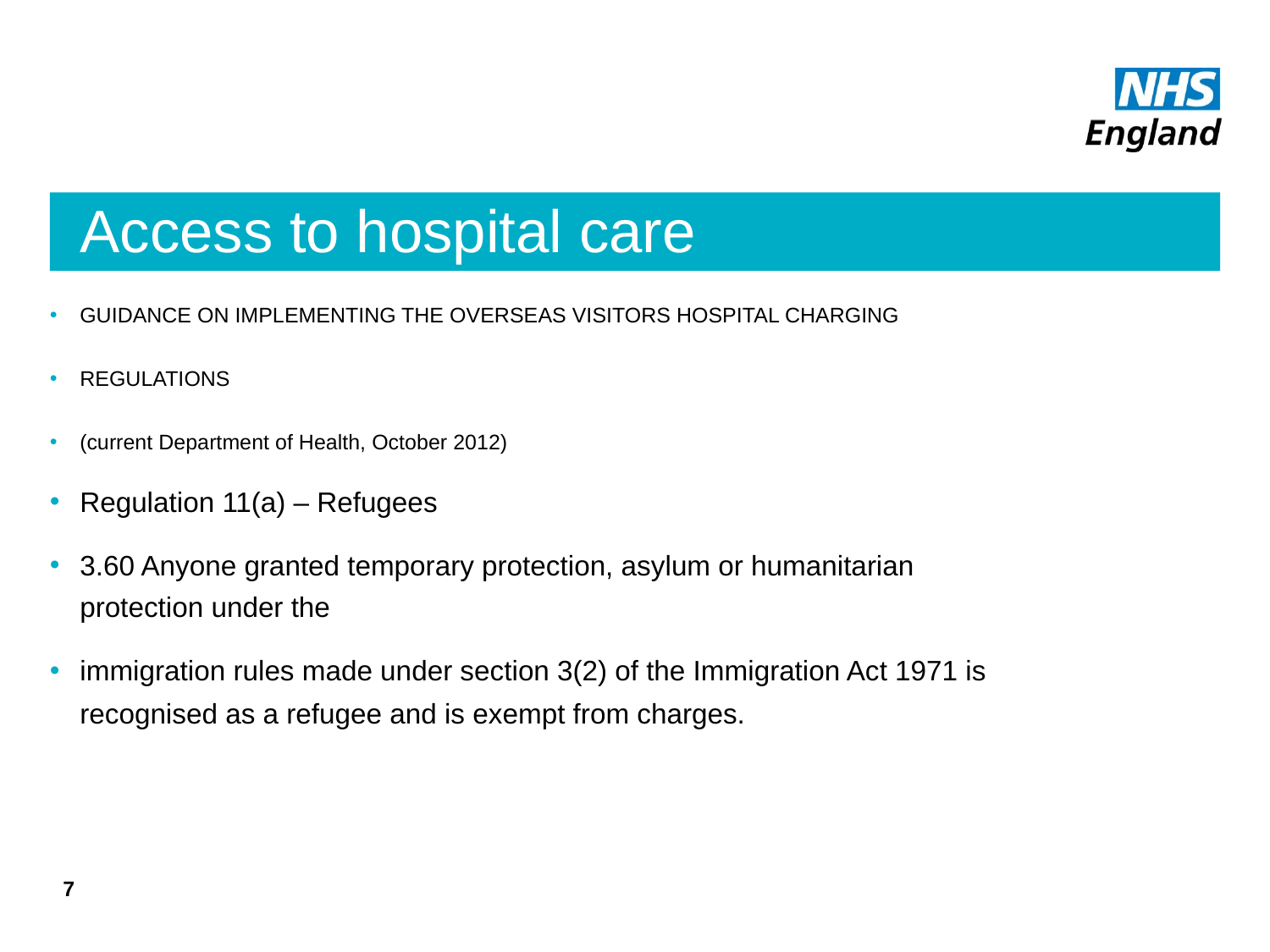

# Access to hospital care
GUIDANCE ON IMPLEMENTING THE OVERSEAS VISITORS HOSPITAL CHARGING
REGULATIONS
(current Department of Health, October 2012)
Regulation 11(a) – Refugees
3.60 Anyone granted temporary protection, asylum or humanitarian protection under the
immigration rules made under section 3(2) of the Immigration Act 1971 is recognised as a refugee and is exempt from charges.

7